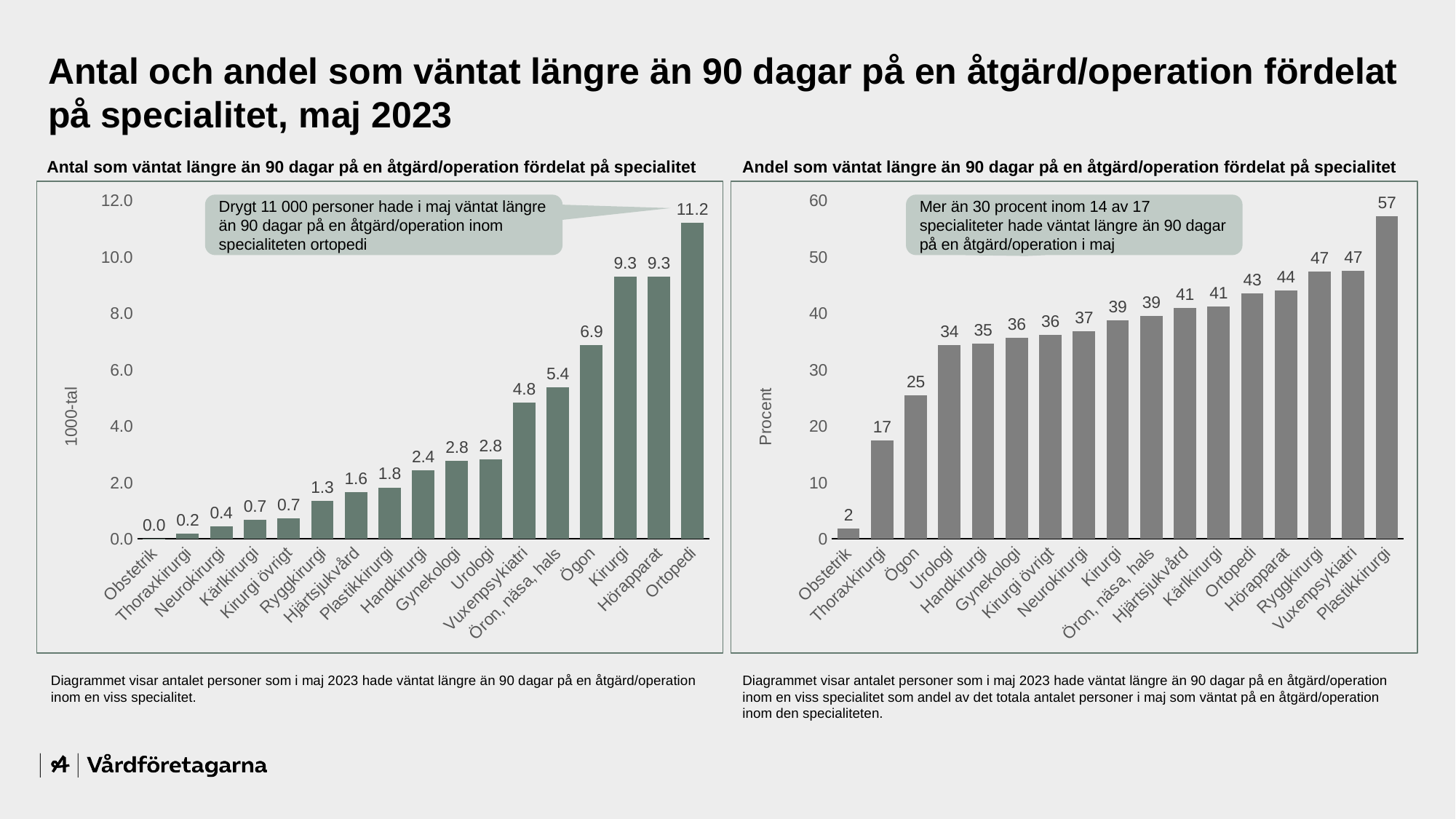

Antal och andel som väntat längre än 90 dagar på en åtgärd/operation fördelat på specialitet, maj 2023
Antal som väntat längre än 90 dagar på en åtgärd/operation fördelat på specialitet
Andel som väntat längre än 90 dagar på en åtgärd/operation fördelat på specialitet

### Chart

| Category | Maj |
|---|---|
| Obstetrik | 0.007 |
| Thoraxkirurgi | 0.178 |
| Neurokirurgi | 0.429 |
| Kärlkirurgi | 0.671 |
| Kirurgi övrigt | 0.731 |
| Ryggkirurgi | 1.344 |
| Hjärtsjukvård | 1.643 |
| Plastikkirurgi | 1.818 |
| Handkirurgi | 2.436 |
| Gynekologi | 2.757 |
| Urologi | 2.815 |
| Vuxenpsykiatri | 4.833 |
| Öron, näsa, hals | 5.366 |
| Ögon | 6.871 |
| Kirurgi | 9.279 |
| Hörapparat | 9.287 |
| Ortopedi | 11.204 |

### Chart

| Category | Maj |
|---|---|
| Obstetrik | 1.7721518987341773 |
| Thoraxkirurgi | 17.43388834476004 |
| Ögon | 25.39735344126562 |
| Urologi | 34.350213544844415 |
| Handkirurgi | 34.626865671641795 |
| Gynekologi | 35.62015503875969 |
| Kirurgi övrigt | 36.17021276595745 |
| Neurokirurgi | 36.82403433476395 |
| Kirurgi | 38.6802284380341 |
| Öron, näsa, hals | 39.49944792050055 |
| Hjärtsjukvård | 40.90117002738362 |
| Kärlkirurgi | 41.140404659717966 |
| Ortopedi | 43.49210046193859 |
| Hörapparat | 43.98711694216833 |
| Ryggkirurgi | 47.34061289186333 |
| Vuxenpsykiatri | 47.489436965706986 |
| Plastikkirurgi | 57.09798994974874 |
Drygt 11 000 personer hade i maj väntat längre än 90 dagar på en åtgärd/operation inom specialiteten ortopedi
Mer än 30 procent inom 14 av 17 specialiteter hade väntat längre än 90 dagar på en åtgärd/operation i maj
Diagrammet visar antalet personer som i maj 2023 hade väntat längre än 90 dagar på en åtgärd/operation inom en viss specialitet.
Diagrammet visar antalet personer som i maj 2023 hade väntat längre än 90 dagar på en åtgärd/operation inom en viss specialitet som andel av det totala antalet personer i maj som väntat på en åtgärd/operation inom den specialiteten.